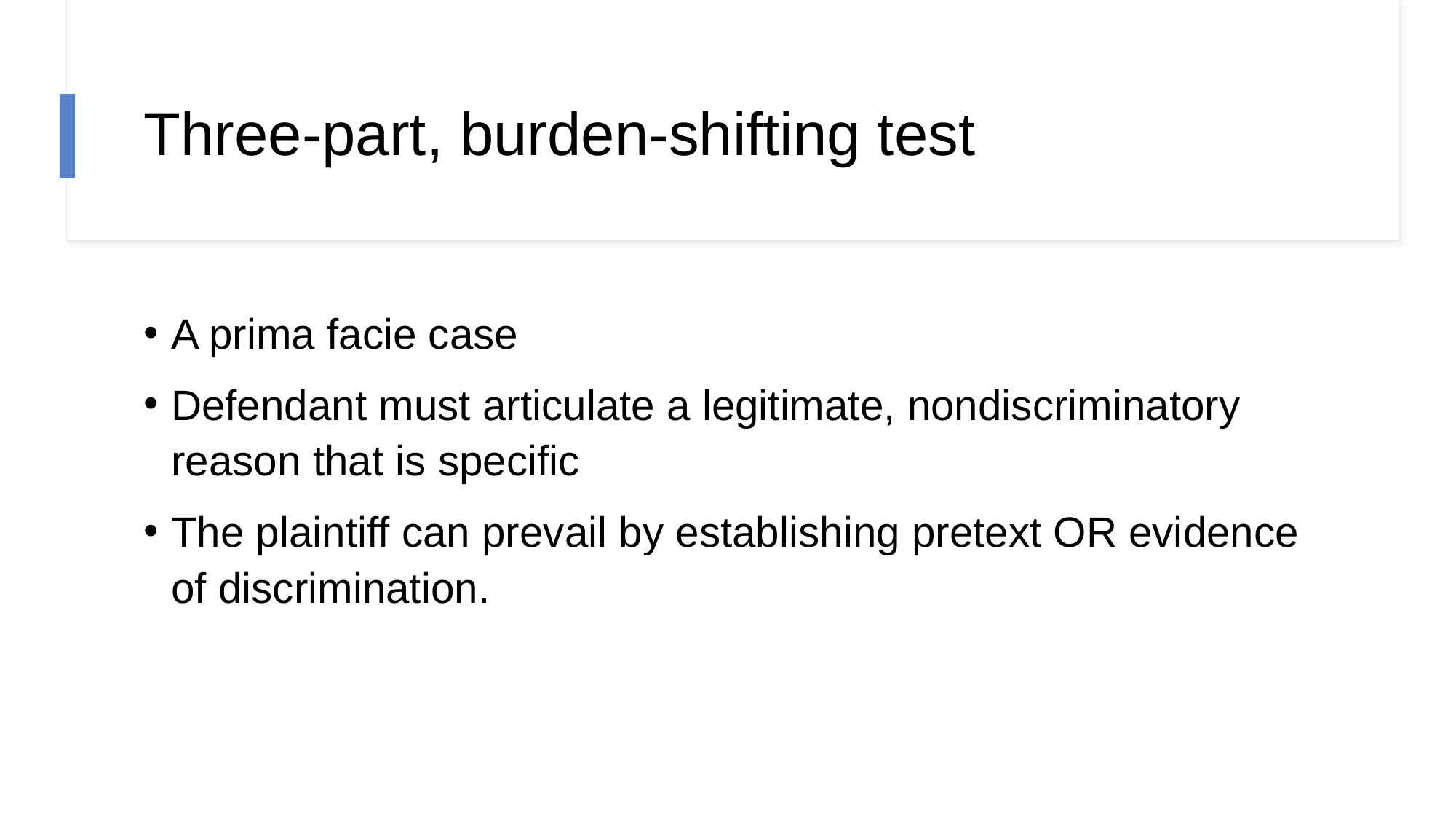

# Three-part, burden-shifting test
A prima facie case
Defendant must articulate a legitimate, nondiscriminatory reason that is specific
The plaintiff can prevail by establishing pretext OR evidence of discrimination.